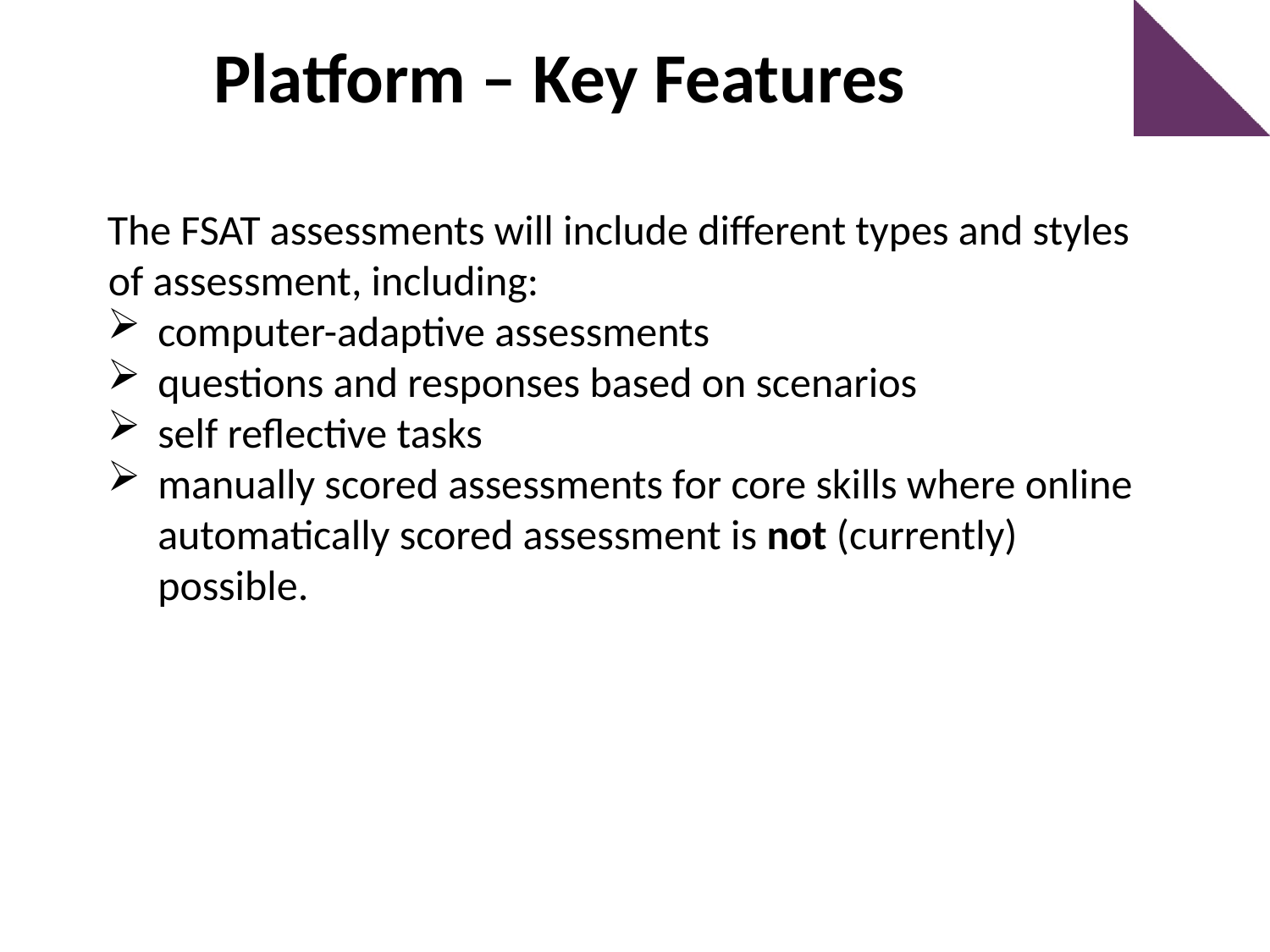

Platform – Key Features
The FSAT assessments will include different types and styles of assessment, including:
computer-adaptive assessments
questions and responses based on scenarios
self reflective tasks
manually scored assessments for core skills where online automatically scored assessment is not (currently) possible.